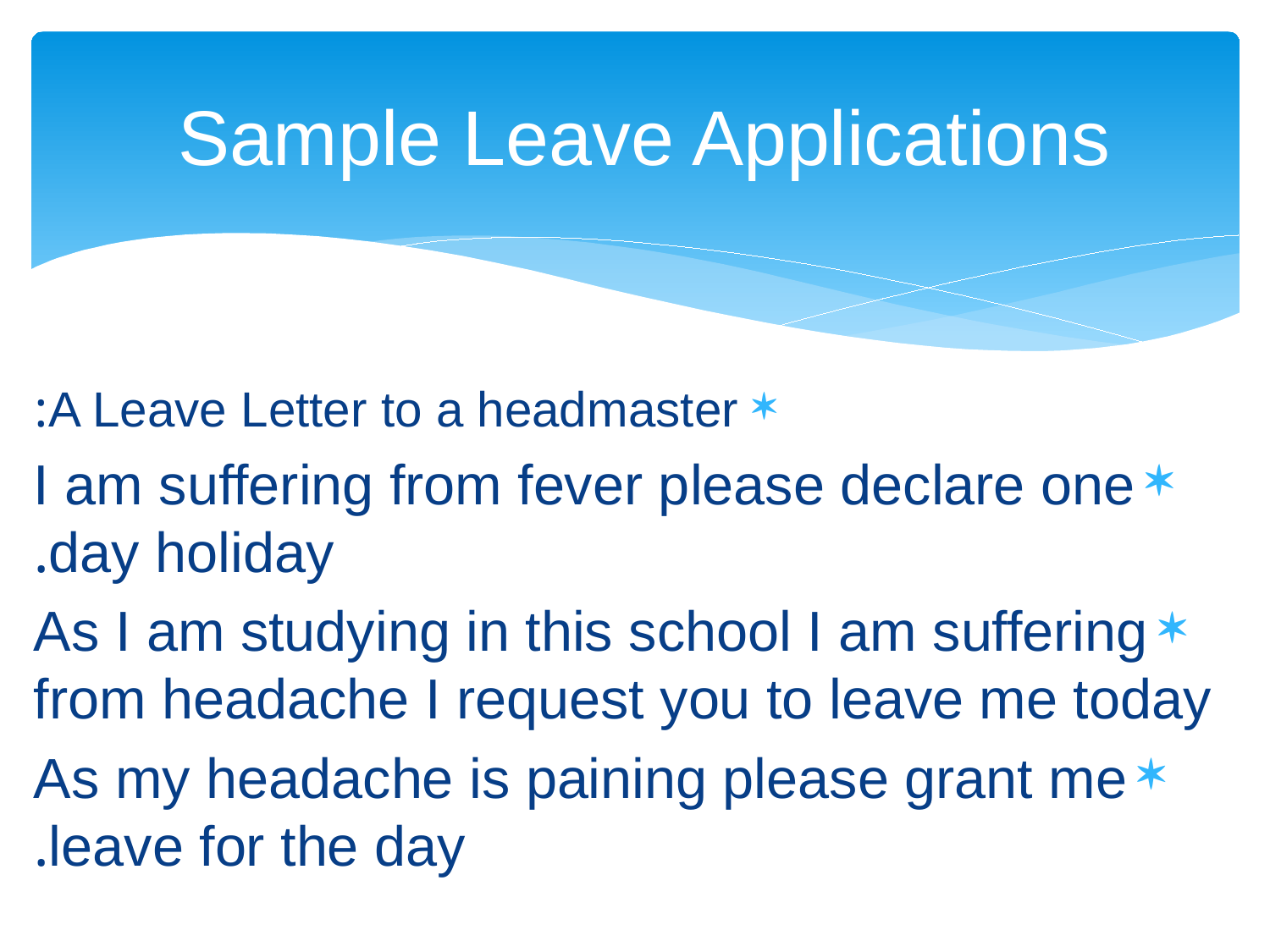

# Sample Leave Applications
A Leave Letter to a headmaster:
I am suffering from fever please declare one day holiday.
As I am studying in this school I am suffering from headache I request you to leave me today
As my headache is paining please grant me leave for the day.